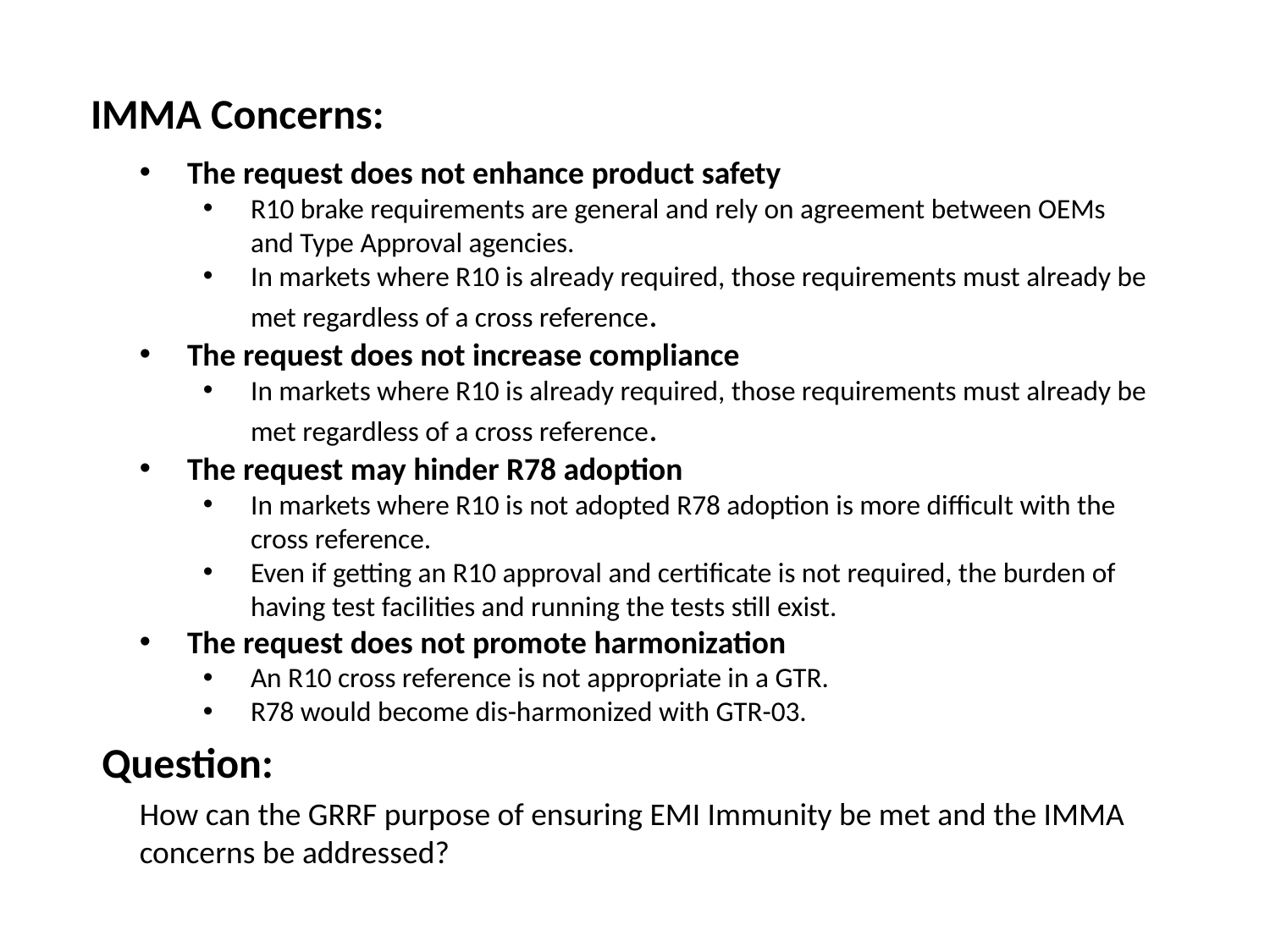

IMMA Concerns:
The request does not enhance product safety
R10 brake requirements are general and rely on agreement between OEMs and Type Approval agencies.
In markets where R10 is already required, those requirements must already be met regardless of a cross reference.
The request does not increase compliance
In markets where R10 is already required, those requirements must already be met regardless of a cross reference.
The request may hinder R78 adoption
In markets where R10 is not adopted R78 adoption is more difficult with the cross reference.
Even if getting an R10 approval and certificate is not required, the burden of having test facilities and running the tests still exist.
The request does not promote harmonization
An R10 cross reference is not appropriate in a GTR.
R78 would become dis-harmonized with GTR-03.
Question:
How can the GRRF purpose of ensuring EMI Immunity be met and the IMMA concerns be addressed?